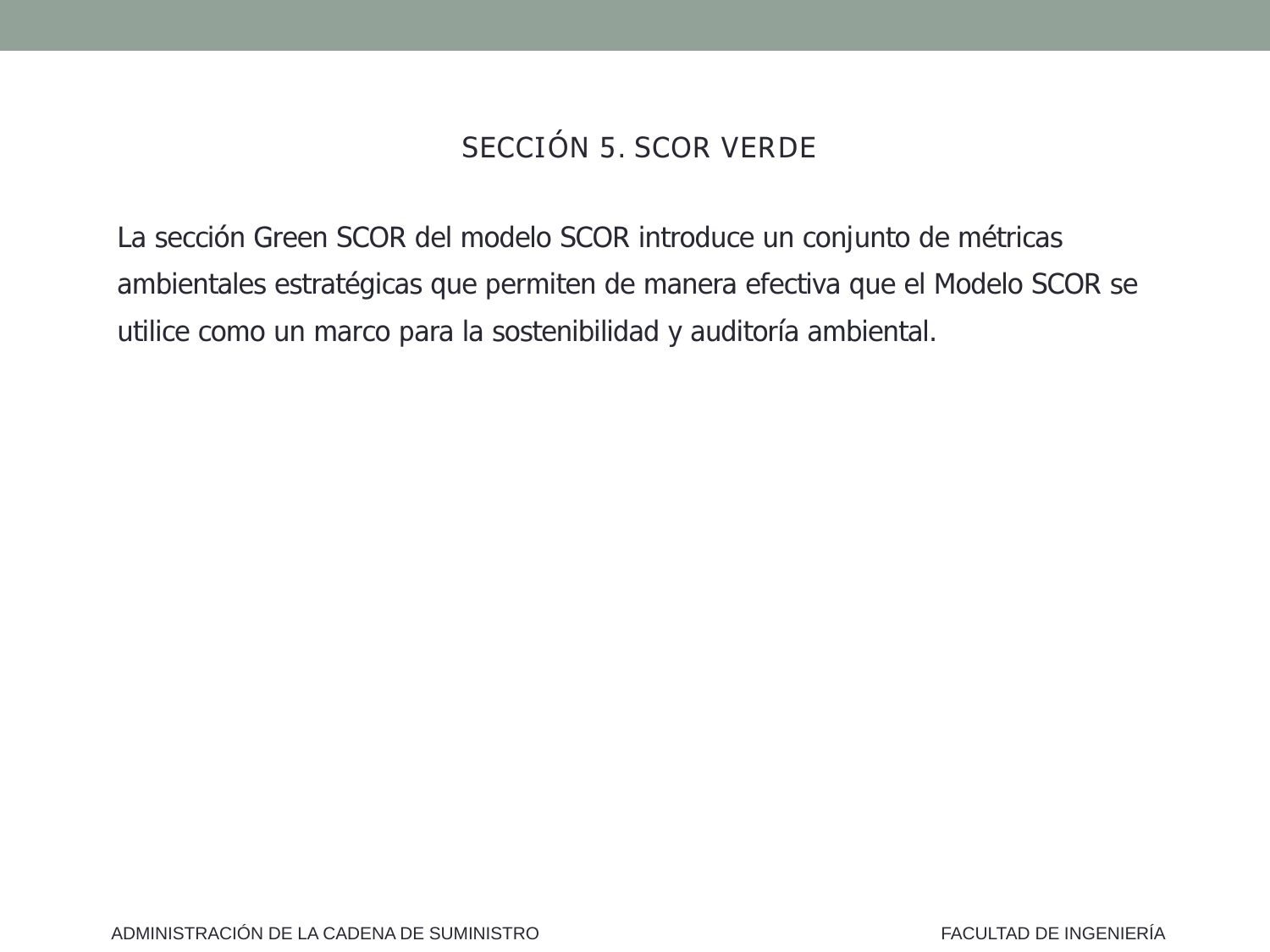

SECCIÓN 5. SCOR VERDE
La sección Green SCOR del modelo SCOR introduce un conjunto de métricas ambientales estratégicas que permiten de manera efectiva que el Modelo SCOR se utilice como un marco para la sostenibilidad y auditoría ambiental.

ADMINISTRACIÓN DE LA CADENA DE SUMINISTRO
FACULTAD DE INGENIERÍA